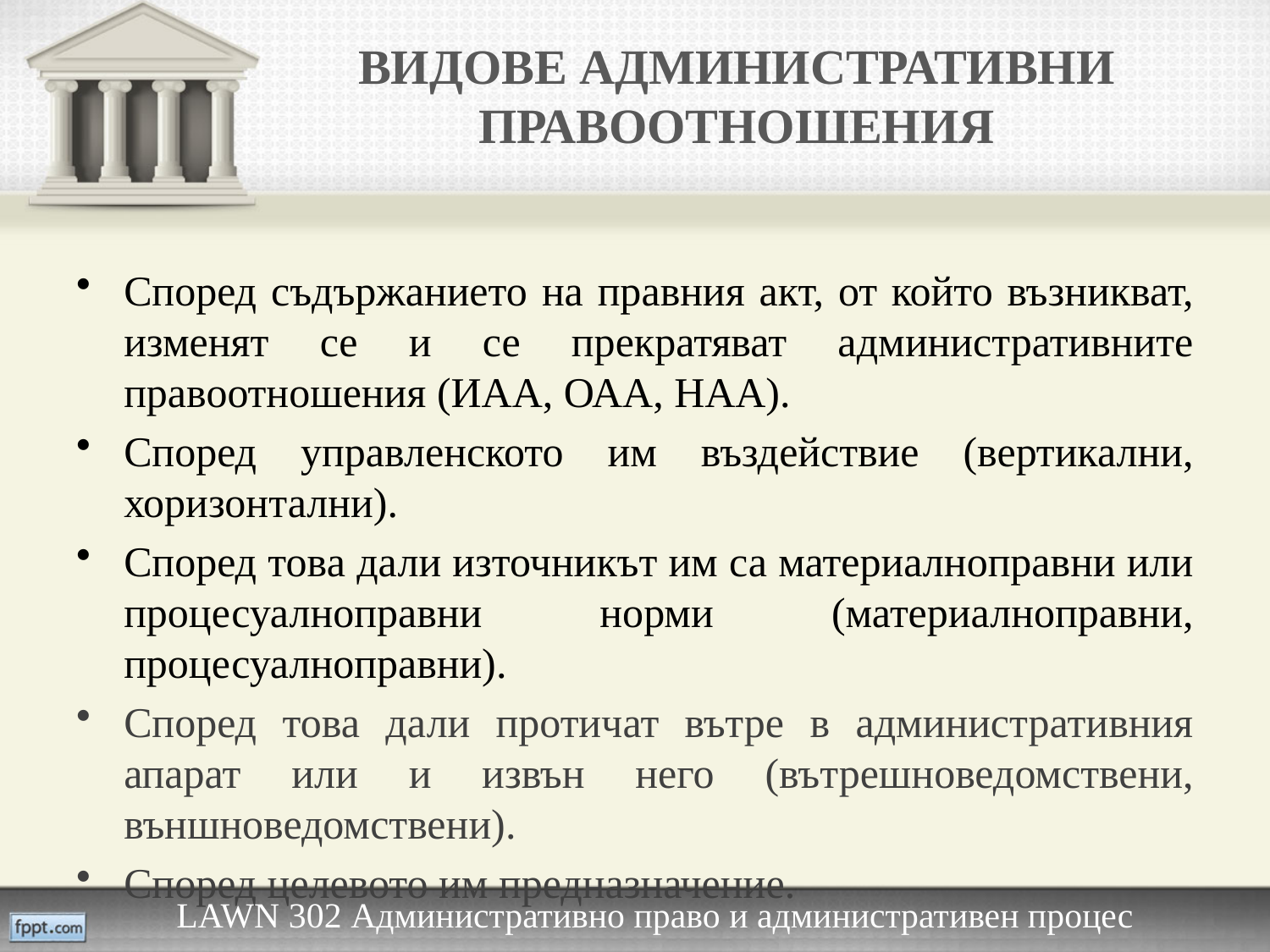

# ВИДОВЕ АДМИНИСТРАТИВНИ ПРАВООТНОШЕНИЯ
Според съдържанието на правния акт, от който възникват, изменят се и се прекратяват административните правоотношения (ИАА, ОАА, НАА).
Според управленското им въздействие (вертикални, хоризонтални).
Според това дали източникът им са материалноправни или процесуалноправни норми (материалноправни, процесуалноправни).
Според това дали протичат вътре в административния апарат или и извън него (вътрешноведомствени, външноведомствени).
Според целевото им предназначение.
LAWN 302 Административно право и административен процес